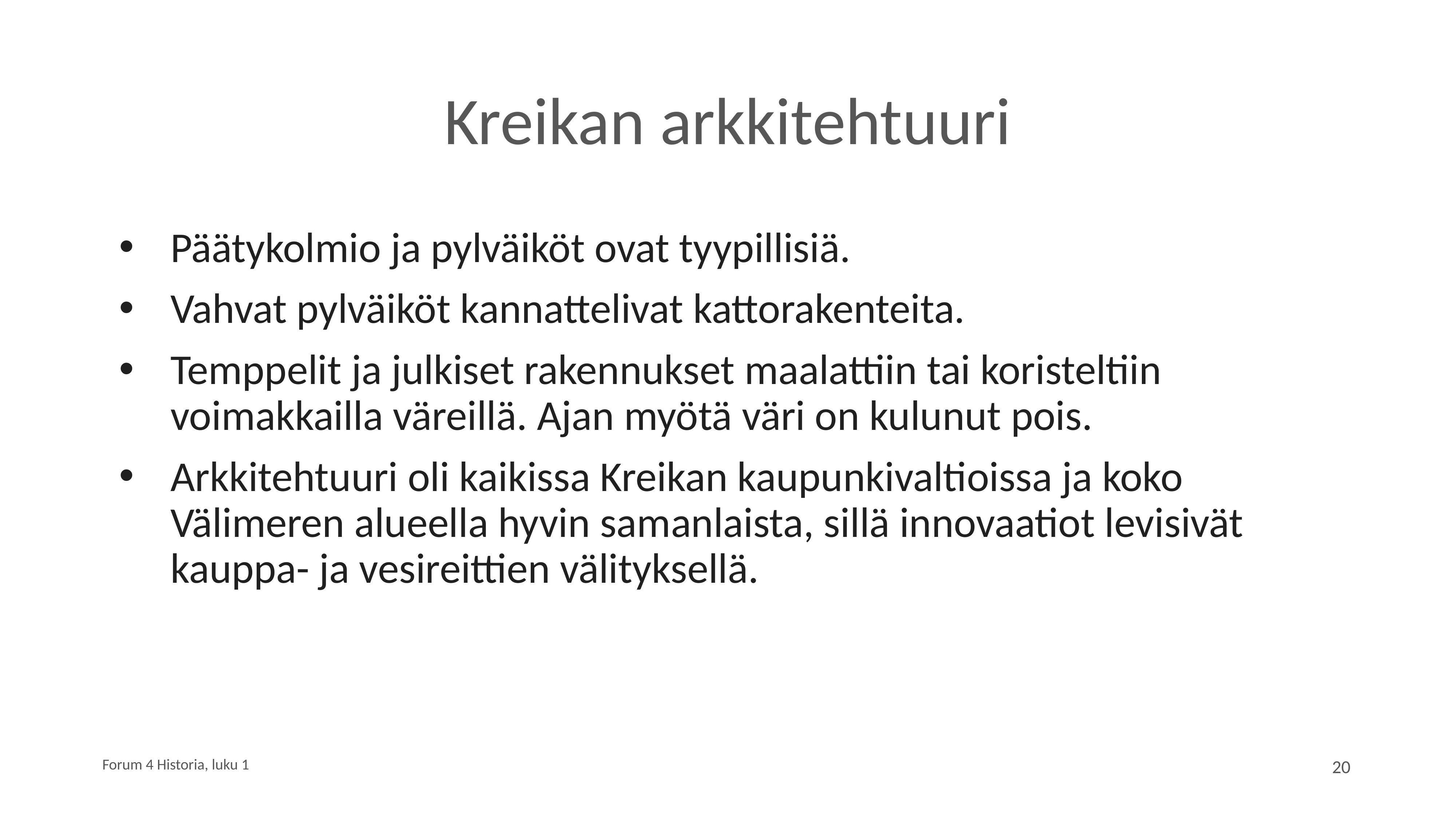

# Kreikan arkkitehtuuri
Päätykolmio ja pylväiköt ovat tyypillisiä.
Vahvat pylväiköt kannattelivat kattorakenteita.
Temppelit ja julkiset rakennukset maalattiin tai koristeltiin voimakkailla väreillä. Ajan myötä väri on kulunut pois.
Arkkitehtuuri oli kaikissa Kreikan kaupunkivaltioissa ja koko Välimeren alueella hyvin samanlaista, sillä innovaatiot levisivät kauppa- ja vesireittien välityksellä.
Forum 4 Historia, luku 1
20